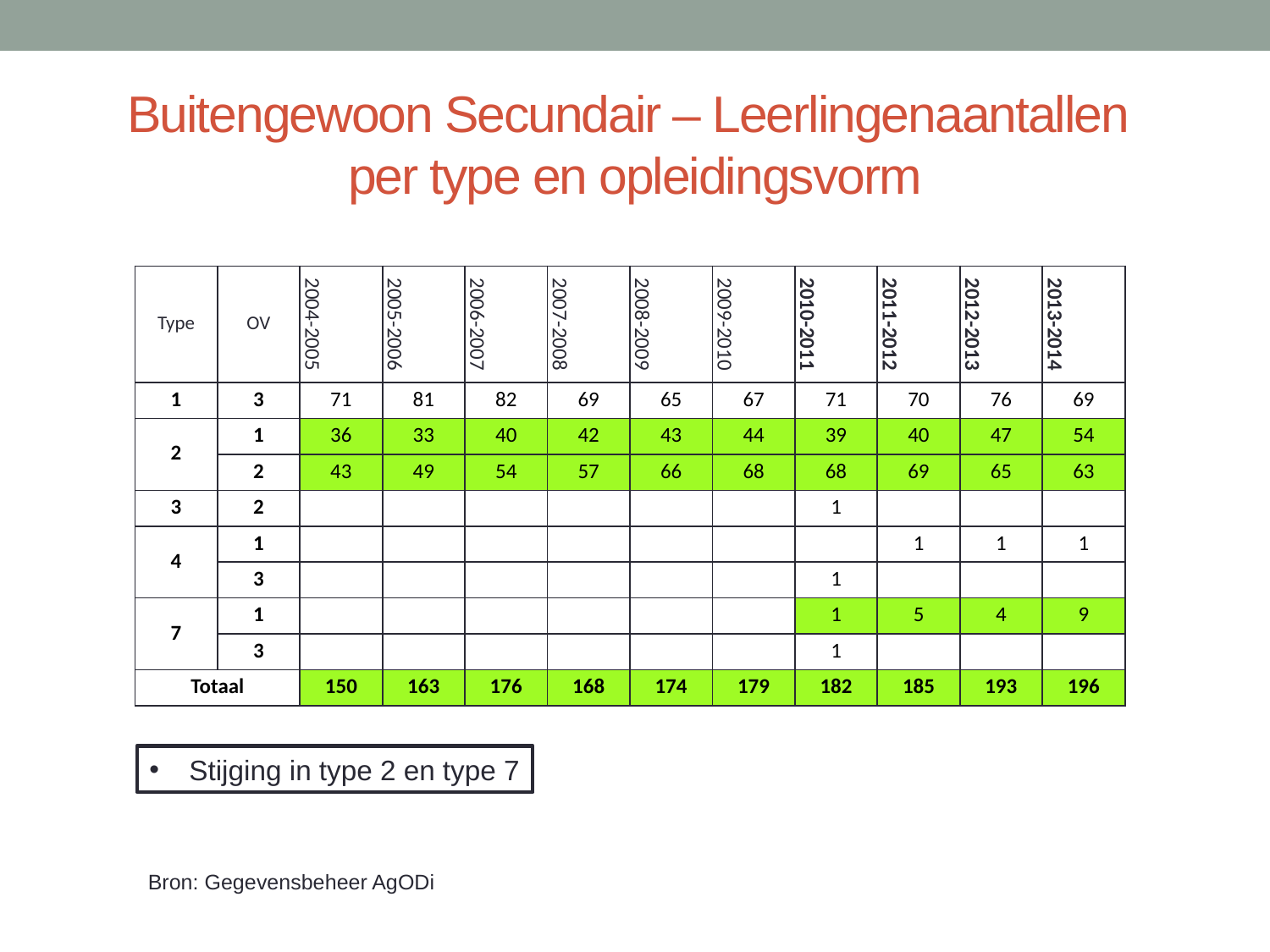

# Buitengewoon Secundair – Leerlingenaantallen per type en opleidingsvorm
| Type | OV | 2004-2005 | 2005-2006 | 2006-2007 | 2007-2008 | 2008-2009 | 2009-2010 | 2010-2011 | 2011-2012 | 2012-2013 | 2013-2014 |
| --- | --- | --- | --- | --- | --- | --- | --- | --- | --- | --- | --- |
| 1 | 3 | 71 | 81 | 82 | 69 | 65 | 67 | 71 | 70 | 76 | 69 |
| 2 | 1 | 36 | 33 | 40 | 42 | 43 | 44 | 39 | 40 | 47 | 54 |
|  | 2 | 43 | 49 | 54 | 57 | 66 | 68 | 68 | 69 | 65 | 63 |
| 3 | 2 |  |  |  |  |  |  | 1 |  |  |  |
| 4 | 1 |  |  |  |  |  |  |  | 1 | 1 | 1 |
|  | 3 |  |  |  |  |  |  | 1 |  |  |  |
| 7 | 1 |  |  |  |  |  |  | 1 | 5 | 4 | 9 |
|  | 3 |  |  |  |  |  |  | 1 |  |  |  |
| Totaal |  | 150 | 163 | 176 | 168 | 174 | 179 | 182 | 185 | 193 | 196 |
Stijging in type 2 en type 7
Bron: Gegevensbeheer AgODi